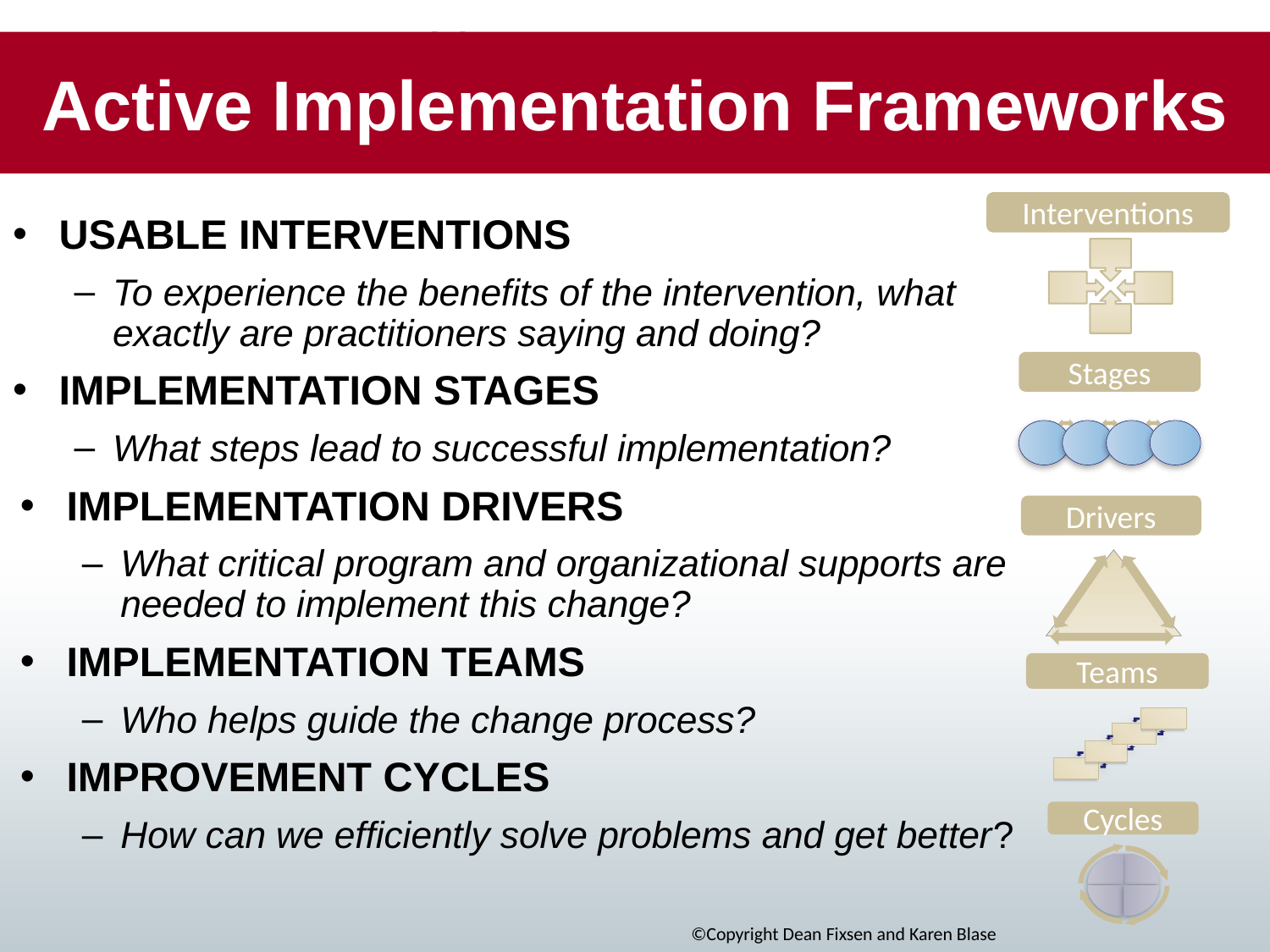

Making It Happen
Active Implementation Frameworks
Interventions
USABLE INTERVENTIONS
To experience the benefits of the intervention, what exactly are practitioners saying and doing?
IMPLEMENTATION STAGES
What steps lead to successful implementation?
IMPLEMENTATION DRIVERS
What critical program and organizational supports are needed to implement this change?
IMPLEMENTATION TEAMS
Who helps guide the change process?
IMPROVEMENT CYCLES
How can we efficiently solve problems and get better?

Stages

Drivers

Teams

Cycles

©Copyright Dean Fixsen and Karen Blase